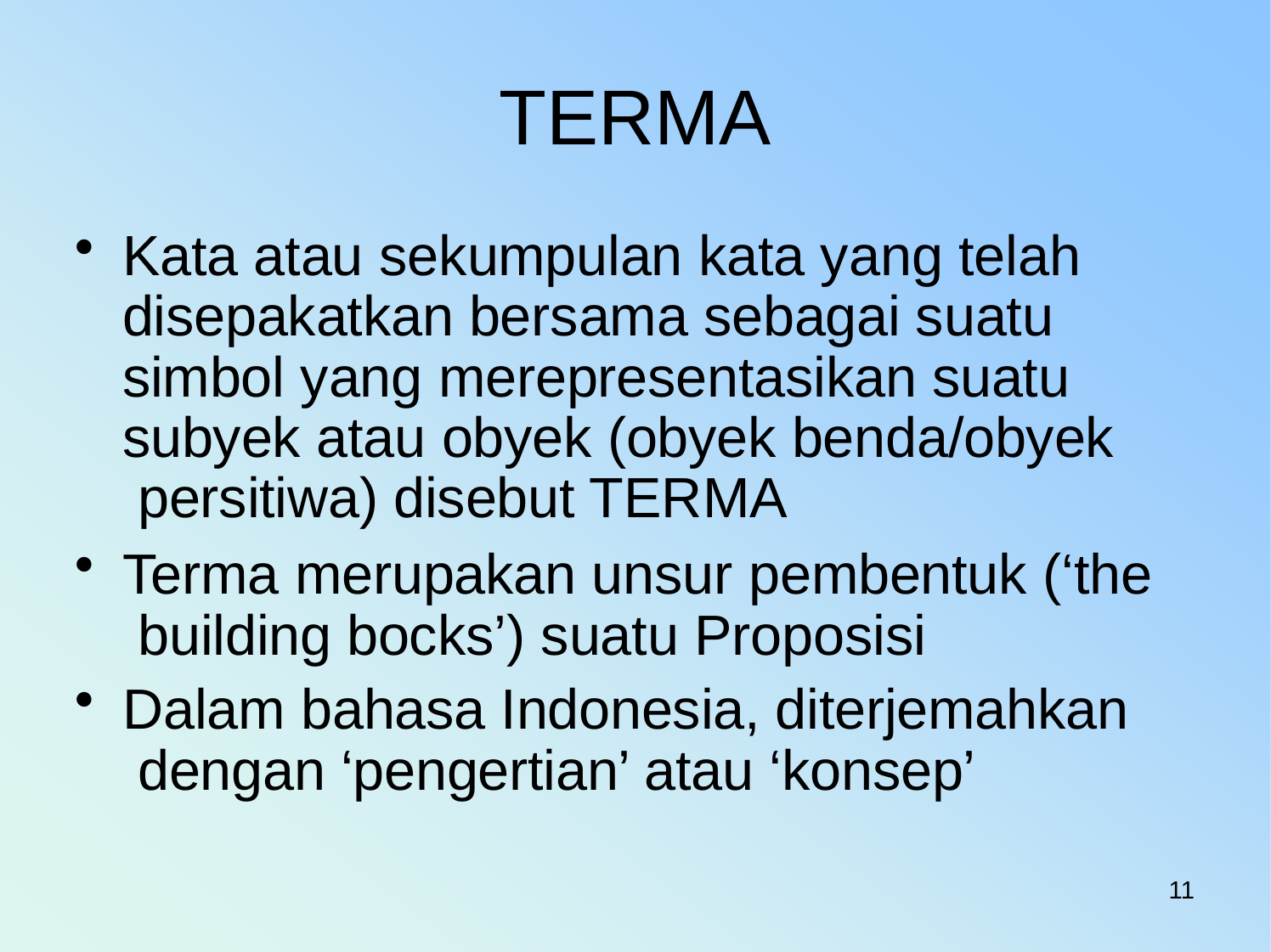

# TERMA
Kata atau sekumpulan kata yang telah  disepakatkan bersama sebagai suatu  simbol yang merepresentasikan suatu  subyek atau obyek (obyek benda/obyek  persitiwa) disebut TERMA
Terma merupakan unsur pembentuk (‘the  building bocks’) suatu Proposisi
Dalam bahasa Indonesia, diterjemahkan  dengan ‘pengertian’ atau ‘konsep’
11